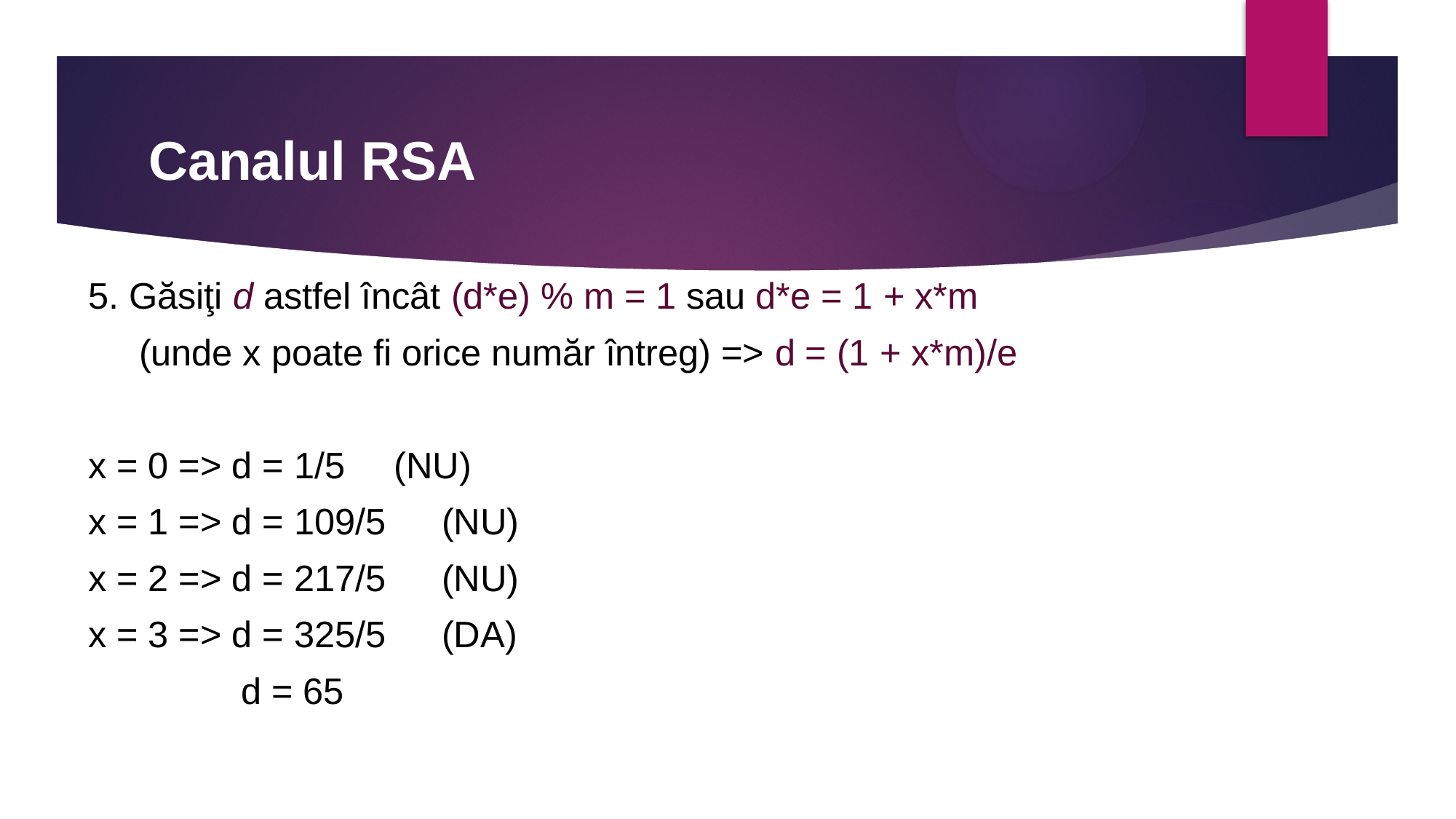

# Canalul RSA
5. Găsiţi d astfel încât (d*e) % m = 1 sau d*e = 1 + x*m
     (unde x poate fi orice număr întreg) => d = (1 + x*m)/e

x = 0 => d = 1/5	    (NU)
x = 1 => d = 109/5	(NU)
x = 2 => d = 217/5	(NU)
x = 3 => d = 325/5	(DA)
               d = 65